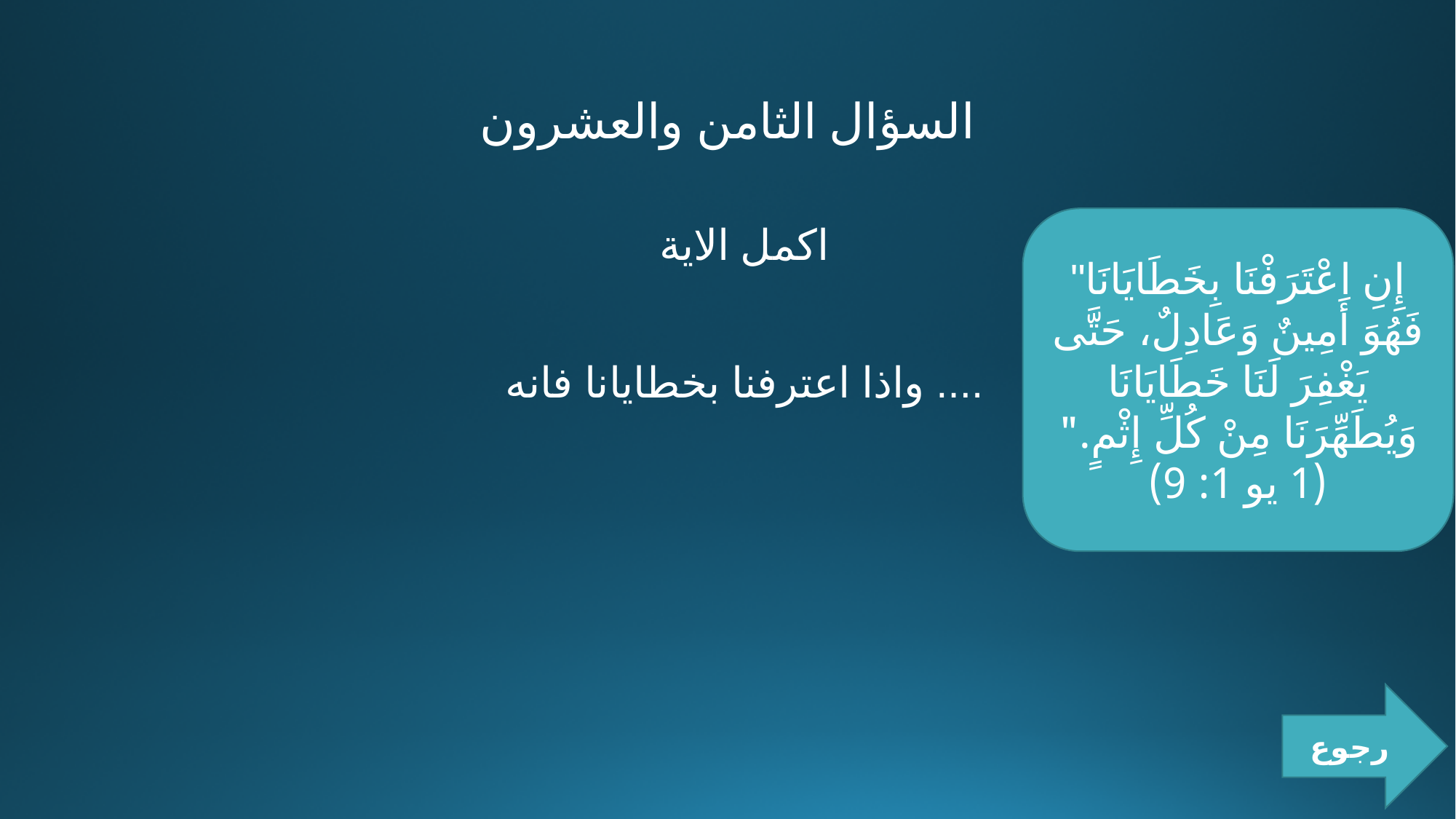

# السؤال الثامن والعشرون
"إِنِ اعْتَرَفْنَا بِخَطَايَانَا فَهُوَ أَمِينٌ وَعَادِلٌ، حَتَّى يَغْفِرَ لَنَا خَطَايَانَا وَيُطَهِّرَنَا مِنْ كُلِّ إِثْمٍ." (1 يو 1: 9)
اكمل الاية
واذا اعترفنا بخطايانا فانه ....

رجوع